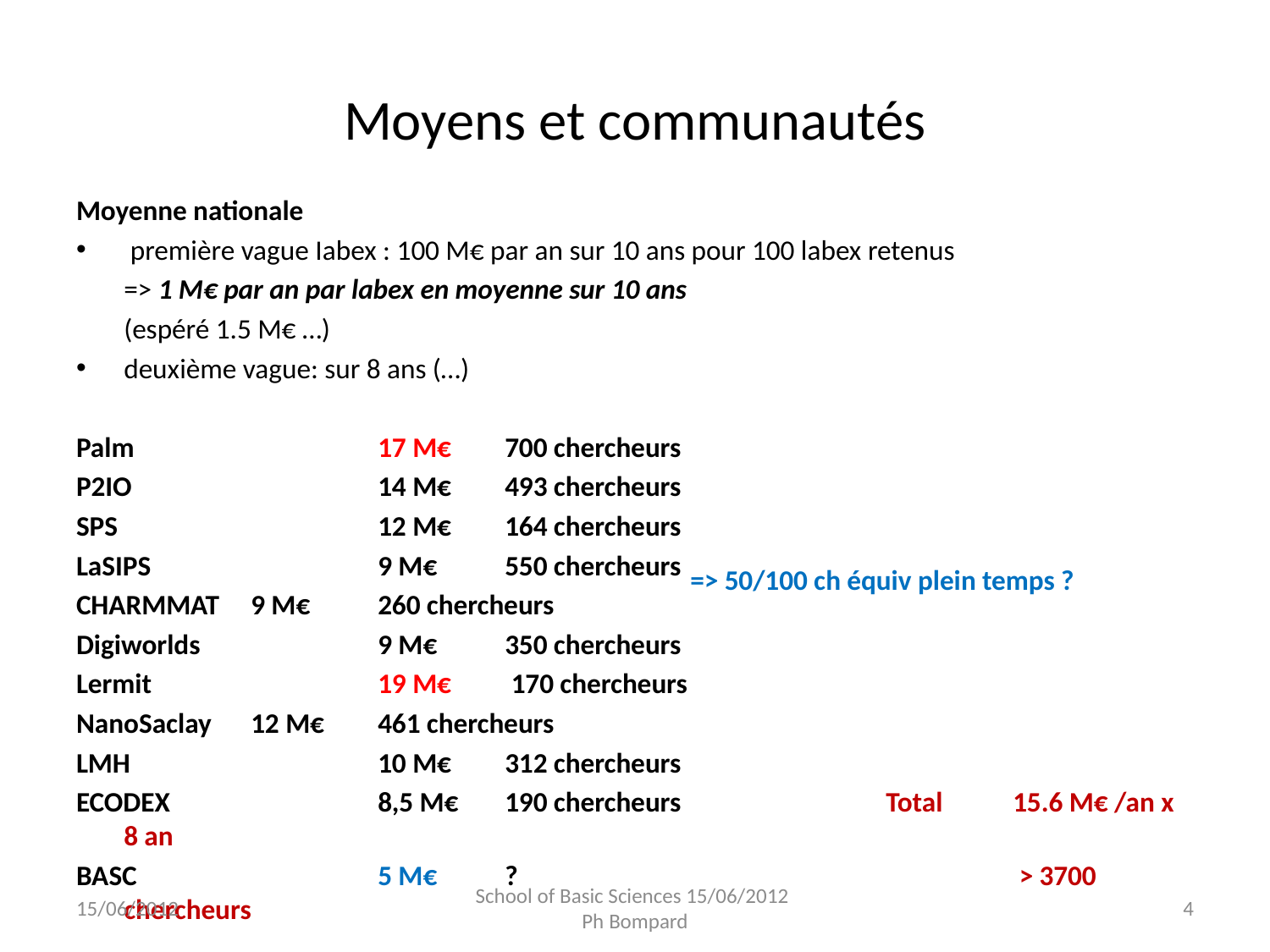

# Moyens et communautés
Moyenne nationale
 première vague Iabex : 100 M€ par an sur 10 ans pour 100 labex retenus
	=> 1 M€ par an par labex en moyenne sur 10 ans
	(espéré 1.5 M€ …)
deuxième vague: sur 8 ans (…)

Palm		17 M€	700 chercheurs
P2IO		14 M€	493 chercheurs
SPS			12 M€	164 chercheurs
LaSIPS 		9 M€	550 chercheurs
CHARMMAT 	9 M€	260 chercheurs
Digiworlds		9 M€	350 chercheurs
Lermit		19 M€	 170 chercheurs
NanoSaclay 	12 M€	461 chercheurs
LMH		10 M€	312 chercheurs
ECODEX		8,5 M€	190 chercheurs		Total	15.6 M€ /an x 8 an
BASC		5 M€	?				 > 3700 chercheurs

=> 50/100 ch équiv plein temps ?
15/06/2012
School of Basic Sciences 15/06/2012
Ph Bompard
4